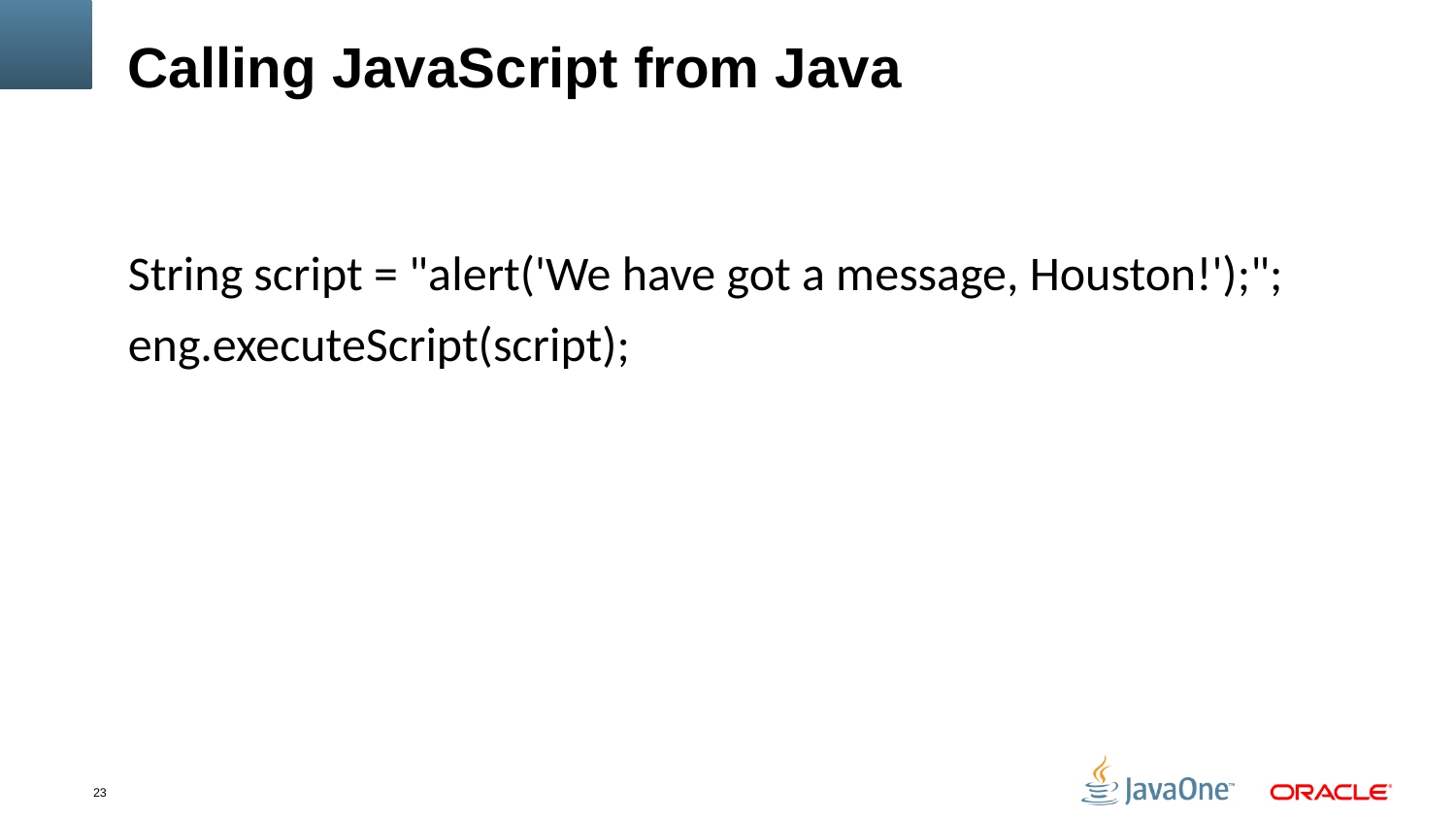

# Calling JavaScript from Java

String script = "alert('We have got a message, Houston!');";
eng.executeScript(script);